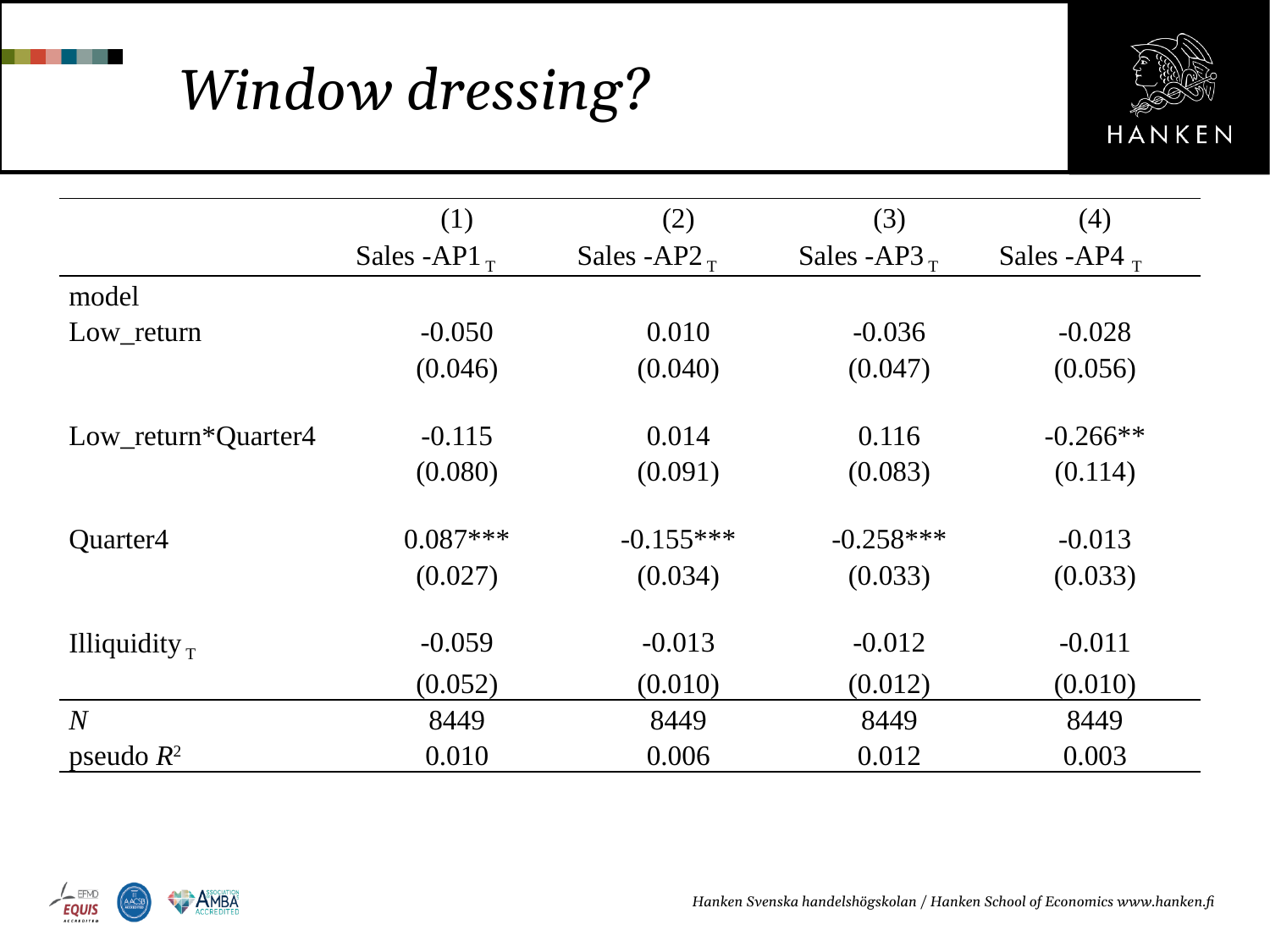

# Window dressing?
|  | (1) | (2) | (3) | (4) |
| --- | --- | --- | --- | --- |
|  | Sales -AP1 T | Sales -AP2 T | Sales -AP3 T | Sales -AP4 T |
| model |  |  |  |  |
| Low\_return | -0.050 | 0.010 | -0.036 | -0.028 |
|  | (0.046) | (0.040) | (0.047) | (0.056) |
|  |  |  |  |  |
| Low\_return\*Quarter4 | -0.115 | 0.014 | 0.116 | -0.266\*\* |
|  | (0.080) | (0.091) | (0.083) | (0.114) |
|  |  |  |  |  |
| Quarter4 | 0.087\*\*\* | -0.155\*\*\* | -0.258\*\*\* | -0.013 |
|  | (0.027) | (0.034) | (0.033) | (0.033) |
|  |  |  |  |  |
| Illiquidity T | -0.059 | -0.013 | -0.012 | -0.011 |
|  | (0.052) | (0.010) | (0.012) | (0.010) |
| N | 8449 | 8449 | 8449 | 8449 |
| pseudo R2 | 0.010 | 0.006 | 0.012 | 0.003 |
Hanken Svenska handelshögskolan / Hanken School of Economics www.hanken.fi